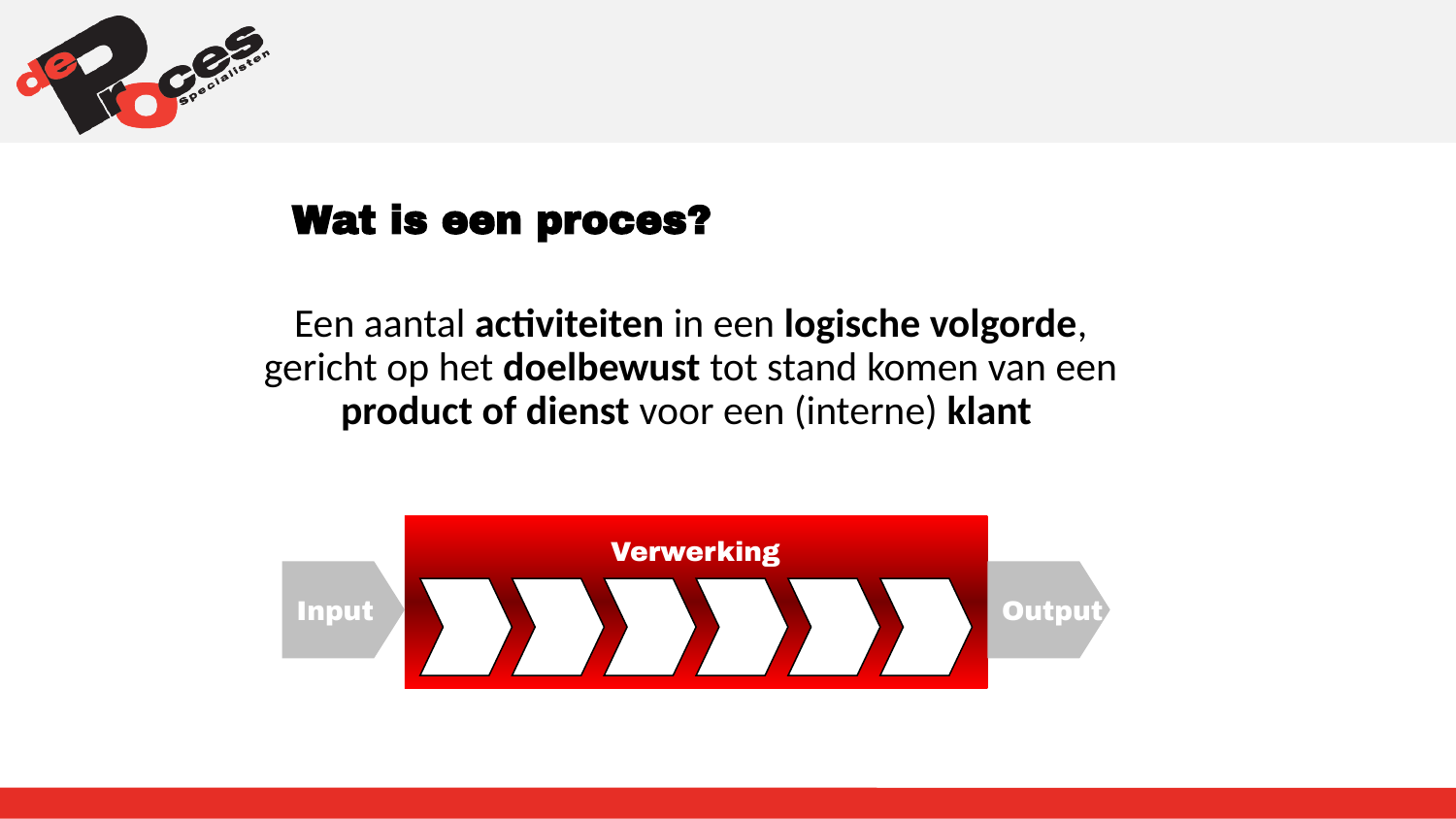

Wat is een proces?
Een aantal activiteiten in een logische volgorde, gericht op het doelbewust tot stand komen van een product of dienst voor een (interne) klant

Verwerking
Input
Output